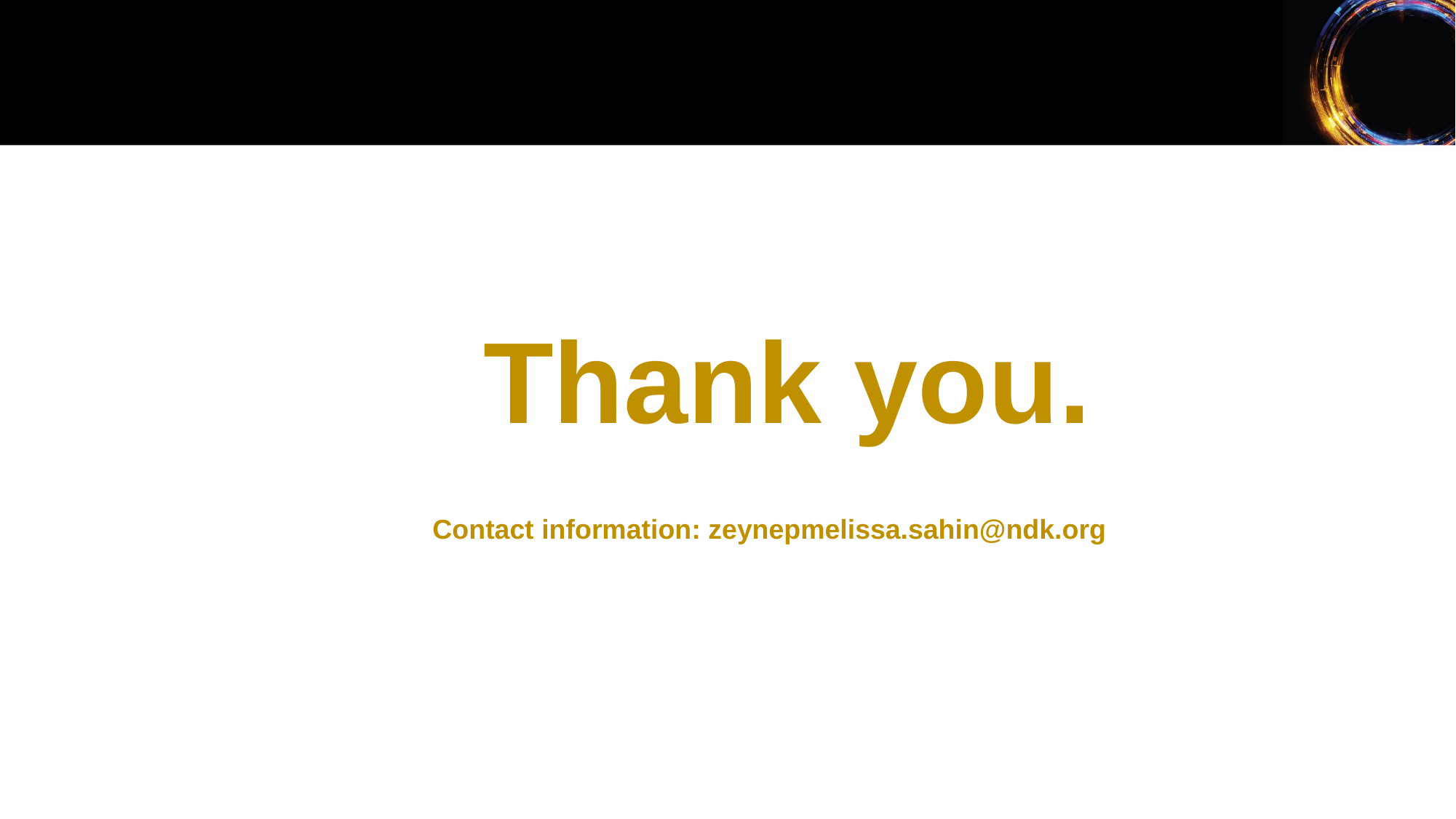

Click to editThank you.
			Contact information: zeynepmelissa.sahin@ndk.org